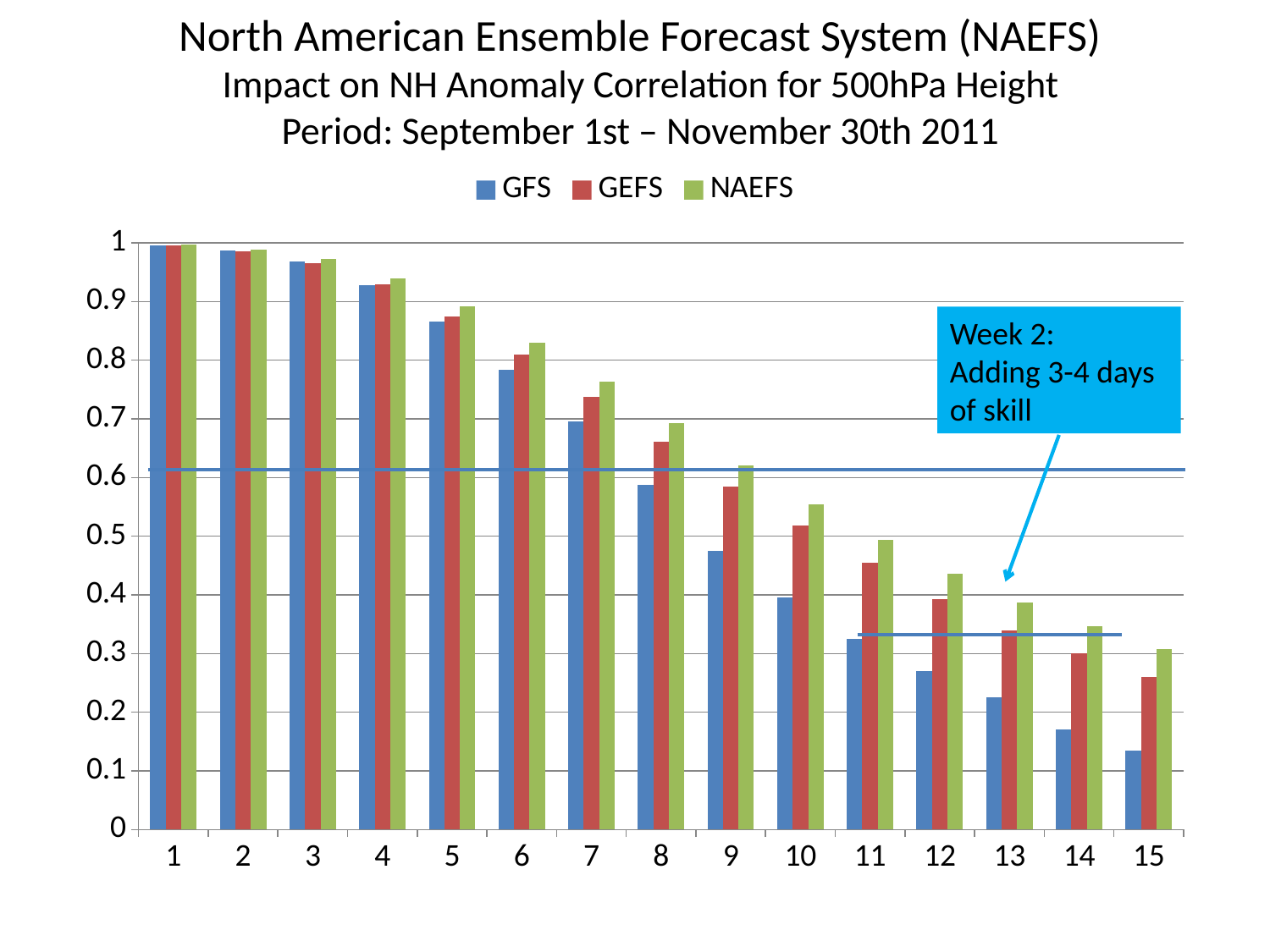

# North American Ensemble Forecast System (NAEFS) Impact on NH Anomaly Correlation for 500hPa Height Period: September 1st – November 30th 2011

### Chart

| Category | GFS | GEFS | NAEFS |
|---|---|---|---|
| 1 | 0.996 | 0.995 | 0.997 |
| 2 | 0.987 | 0.985 | 0.989 |
| 3 | 0.9680000000000006 | 0.9650000000000006 | 0.972 |
| 4 | 0.928 | 0.929 | 0.9400000000000006 |
| 5 | 0.8660000000000007 | 0.8750000000000008 | 0.8920000000000008 |
| 6 | 0.784 | 0.809 | 0.8300000000000006 |
| 7 | 0.695000000000001 | 0.7370000000000007 | 0.7640000000000008 |
| 8 | 0.5870000000000006 | 0.6610000000000009 | 0.692000000000001 |
| 9 | 0.4750000000000003 | 0.5850000000000006 | 0.6210000000000007 |
| 10 | 0.39500000000000046 | 0.518 | 0.555 |
| 11 | 0.3250000000000004 | 0.454 | 0.4940000000000004 |
| 12 | 0.27 | 0.39300000000000046 | 0.43600000000000033 |
| 13 | 0.22500000000000023 | 0.34000000000000047 | 0.3870000000000004 |
| 14 | 0.17 | 0.3000000000000003 | 0.3470000000000005 |
| 15 | 0.135 | 0.26 | 0.30800000000000033 |
Week 2:
Adding 3-4 days of skill